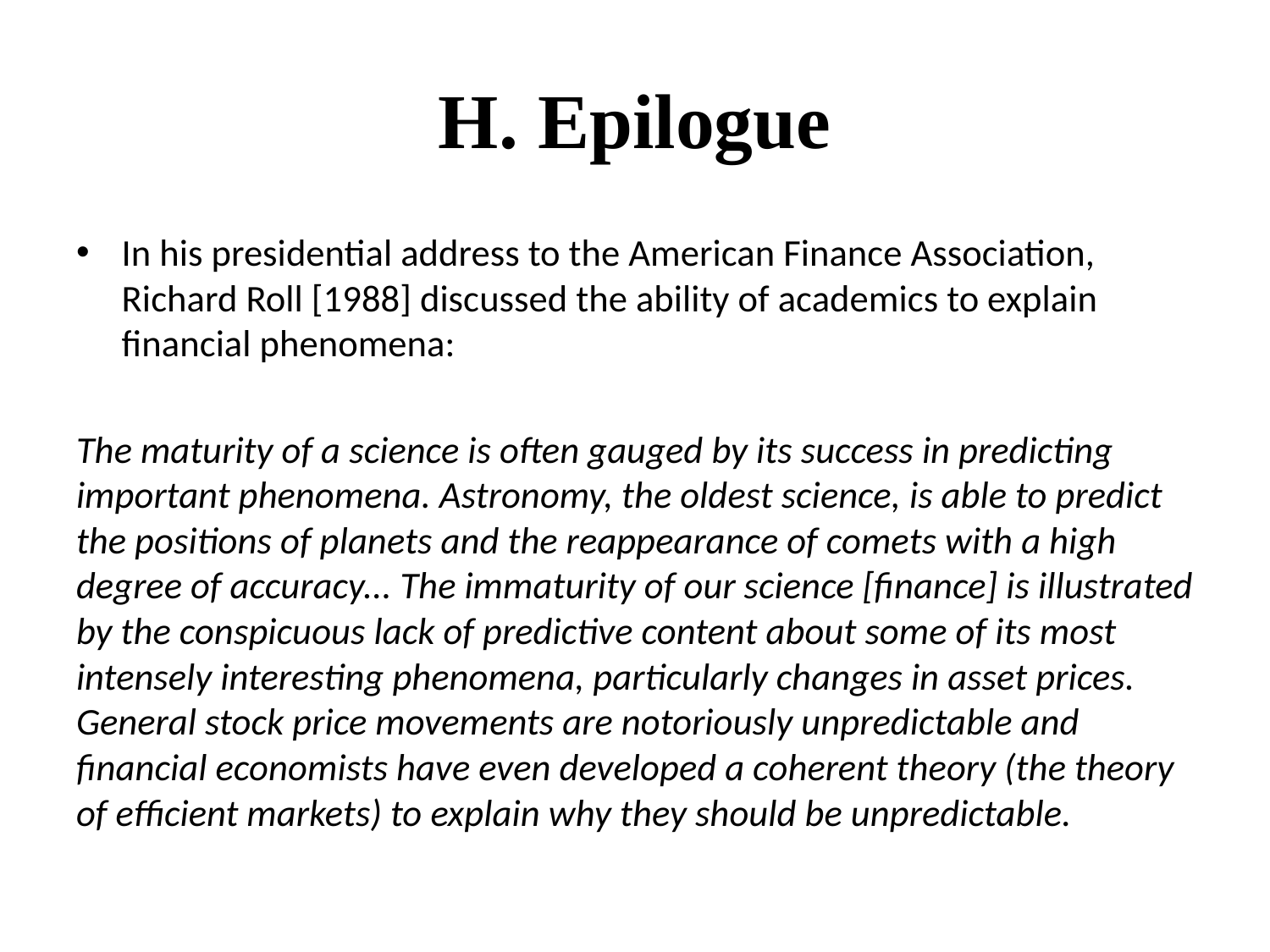

# H. Epilogue
In his presidential address to the American Finance Association, Richard Roll [1988] discussed the ability of academics to explain financial phenomena:

The maturity of a science is often gauged by its success in predicting important phenomena. Astronomy, the oldest science, is able to predict the positions of planets and the reappearance of comets with a high degree of accuracy... The immaturity of our science [finance] is illustrated by the conspicuous lack of predictive content about some of its most intensely interesting phenomena, particularly changes in asset prices. General stock price movements are notoriously unpredictable and financial economists have even developed a coherent theory (the theory of efficient markets) to explain why they should be unpredictable.